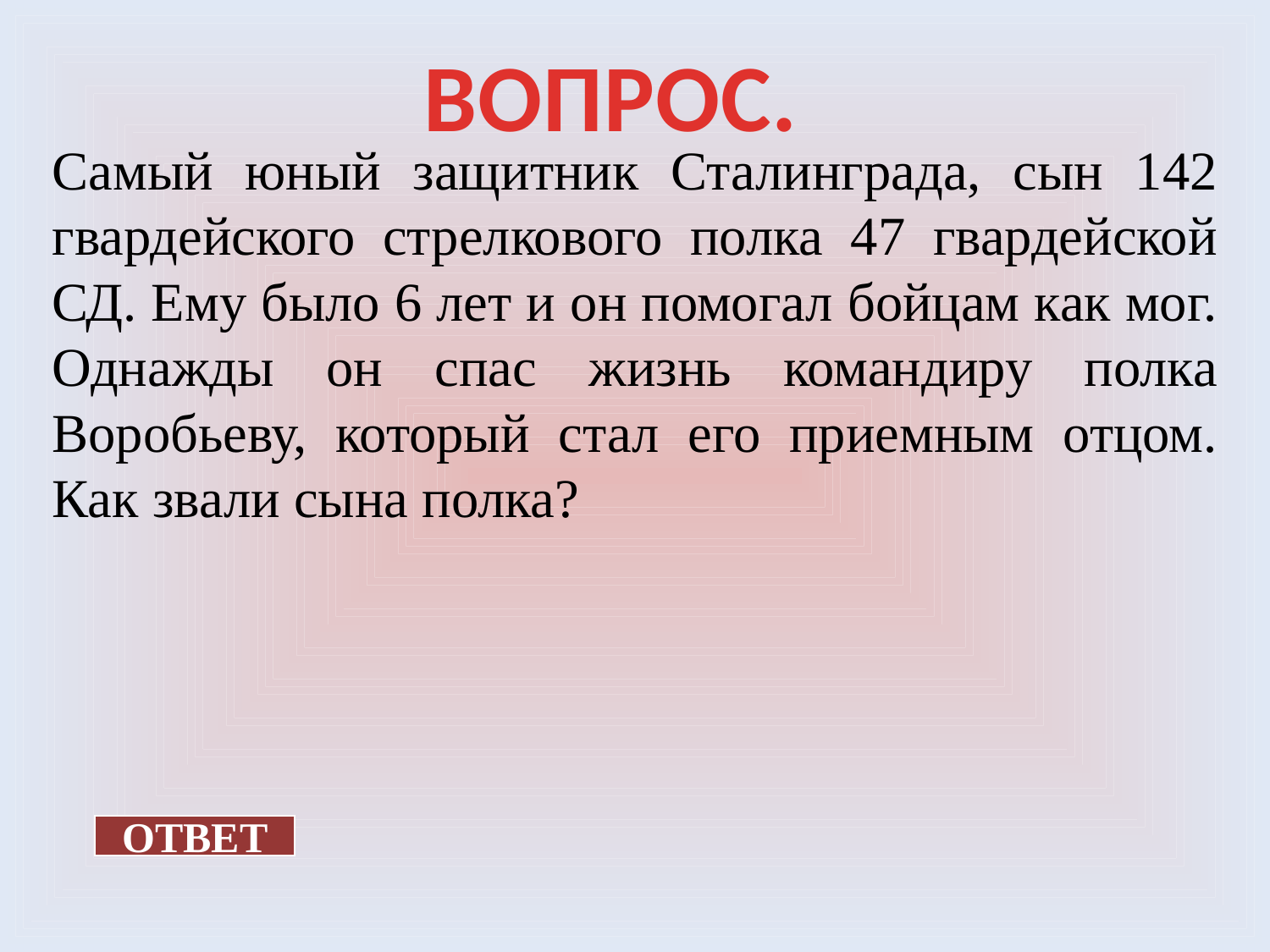

ВОПРОС.
Самый юный защитник Сталинграда, сын 142 гвардейского стрелкового полка 47 гвардейской СД. Ему было 6 лет и он помогал бойцам как мог. Однажды он спас жизнь командиру полка Воробьеву, который стал его приемным отцом. Как звали сына полка?
ОТВЕТ